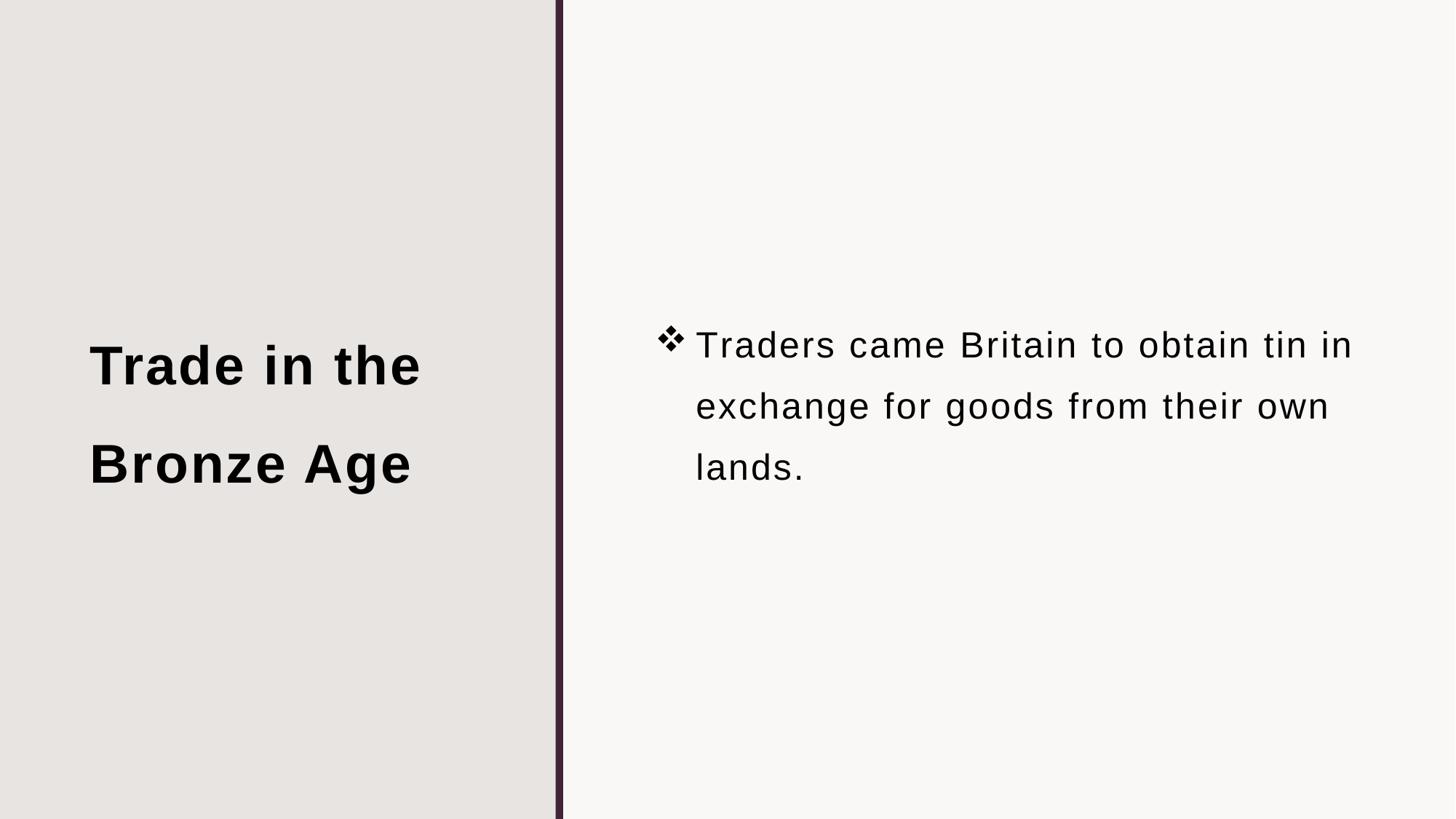

# Trade in the Bronze Age
Traders came Britain to obtain tin in exchange for goods from their own lands.